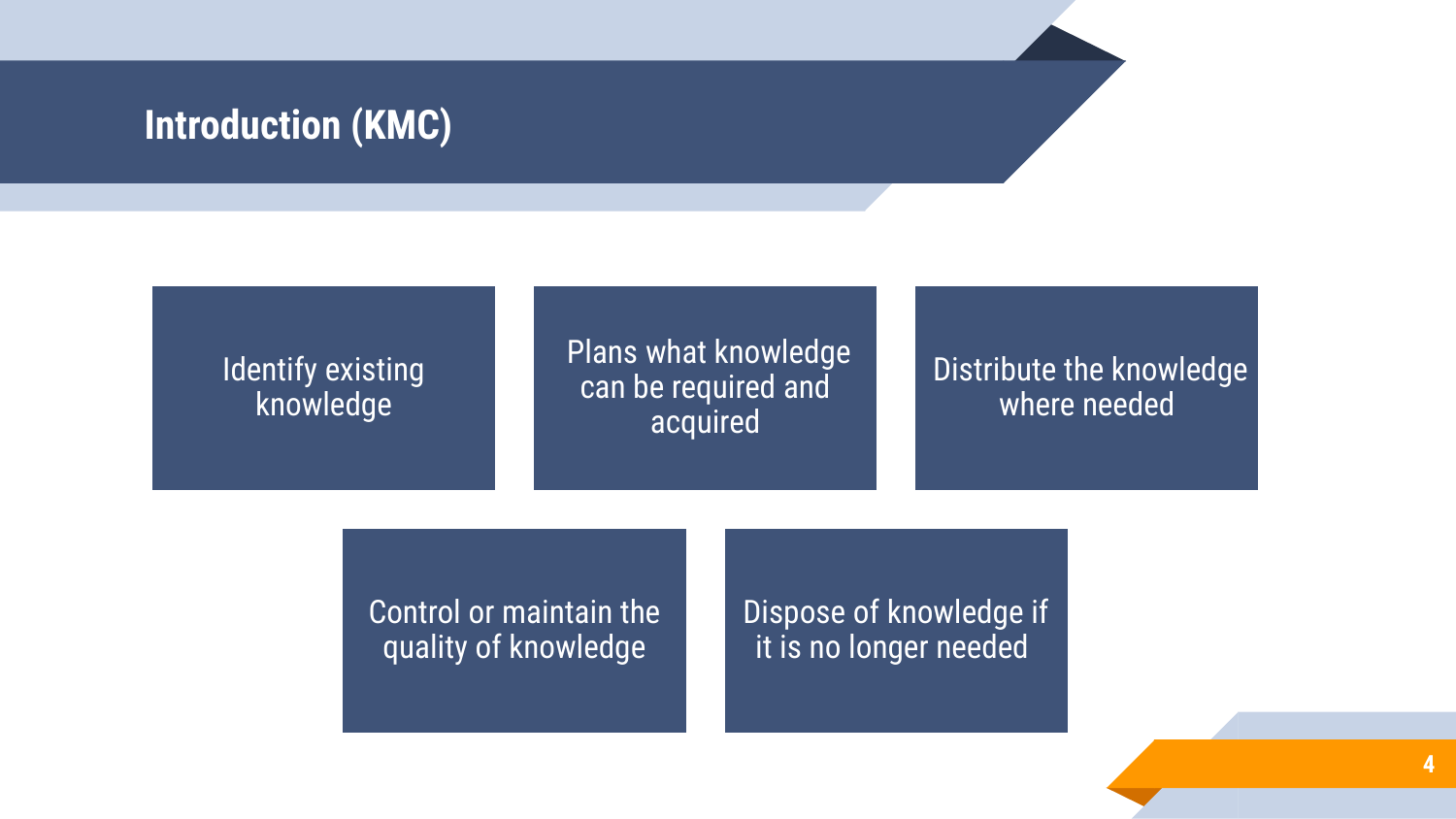

# Introduction (KMC)
Identify existing knowledge
 Plans what knowledge can be required and acquired
 Distribute the knowledge where needed
Control or maintain the quality of knowledge
Dispose of knowledge if it is no longer needed
4